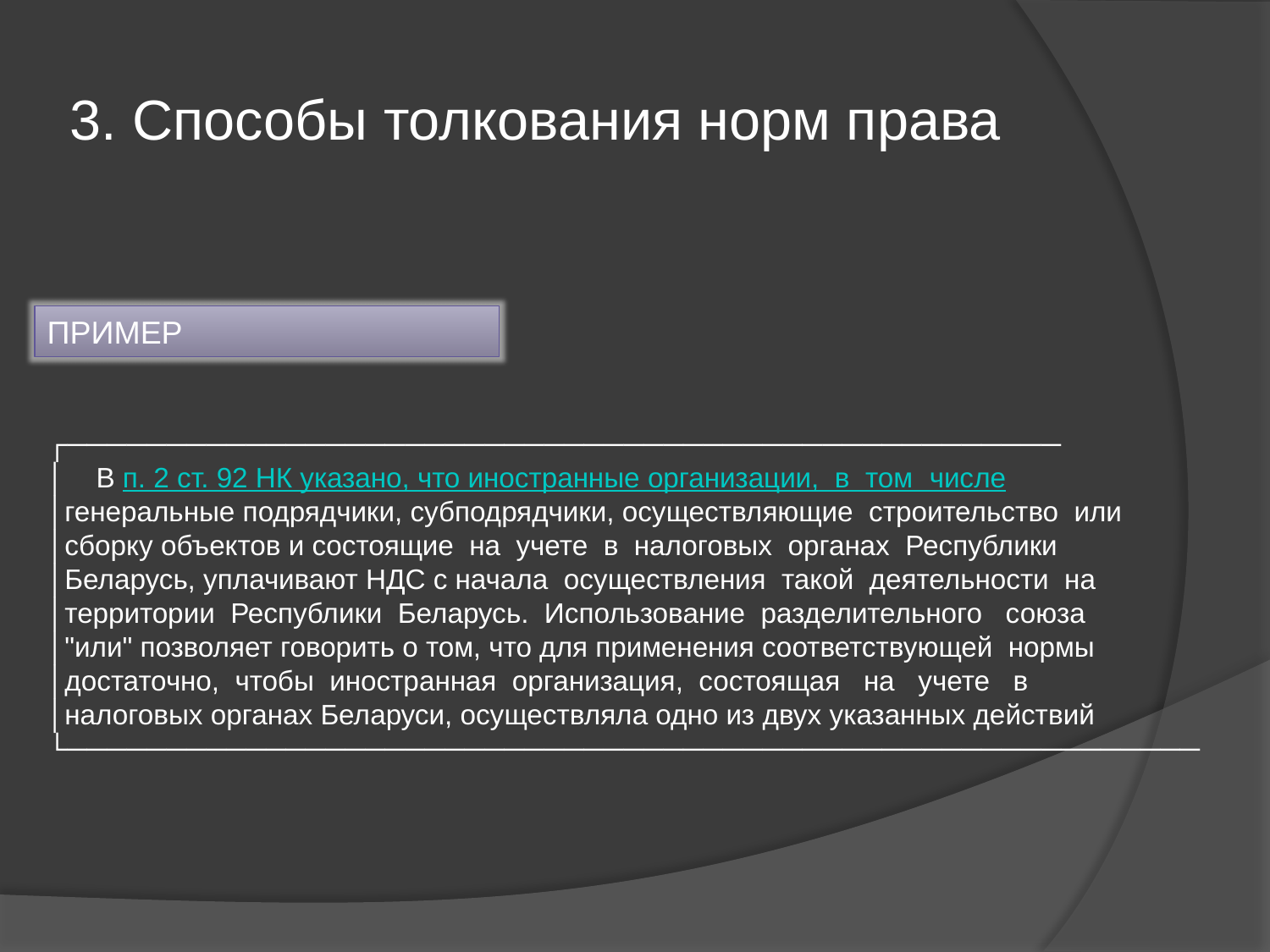

# 3. Способы толкования норм права
ПРИМЕР

┌──────────────────────────────────────────────────
│    В п. 2 ст. 92 НК указано, что иностранные организации,  в  том  числе
│генеральные подрядчики, субподрядчики, осуществляющие  строительство  или
│сборку объектов и состоящие  на  учете  в  налоговых  органах  Республики
│Беларусь, уплачивают НДС с начала  осуществления  такой  деятельности  на
│территории  Республики  Беларусь.  Использование  разделительного   союза
│"или" позволяет говорить о том, что для применения соответствующей  нормы
│достаточно,  чтобы  иностранная  организация,  состоящая   на   учете   в
│налоговых органах Беларуси, осуществляла одно из двух указанных действий
└─────────────────────────────────────────────────────────